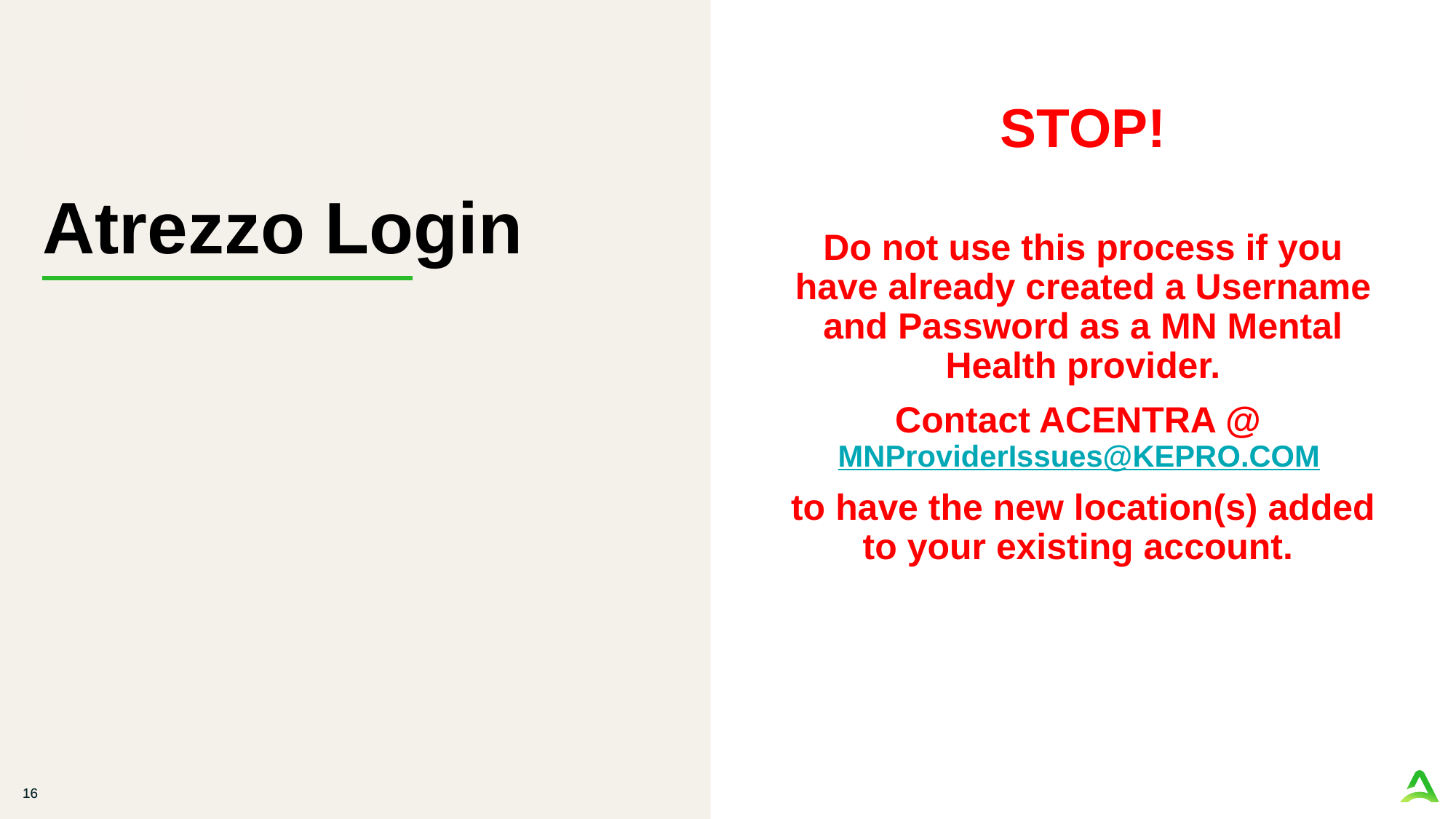

STOP!

Do not use this process if you have already created a Username and Password as a MN Mental Health provider.
Contact ACENTRA @ MNProviderIssues@KEPRO.COM
to have the new location(s) added to your existing account.

Atrezzo Login